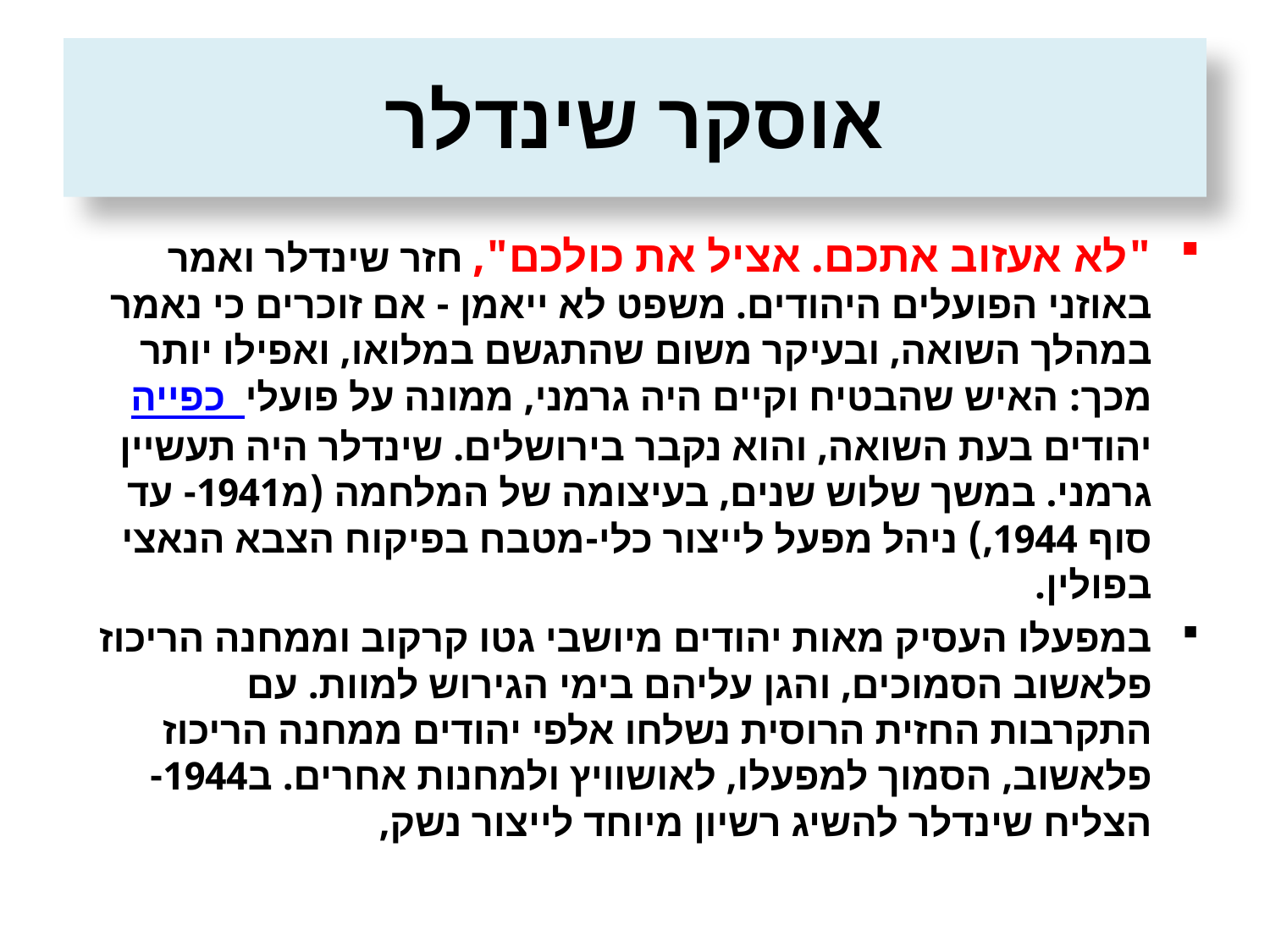

# אוסקר שינדלר
"לא אעזוב אתכם. אציל את כולכם", חזר שינדלר ואמר באוזני הפועלים היהודים. משפט לא ייאמן - אם זוכרים כי נאמר במהלך השואה, ובעיקר משום שהתגשם במלואו, ואפילו יותר מכך: האיש שהבטיח וקיים היה גרמני, ממונה על פועלי כפייה יהודים בעת השואה, והוא נקבר בירושלים. שינדלר היה תעשיין גרמני. במשך שלוש שנים, בעיצומה של המלחמה (מ1941- עד סוף 1944,) ניהל מפעל לייצור כלי-מטבח בפיקוח הצבא הנאצי בפולין.
במפעלו העסיק מאות יהודים מיושבי גטו קרקוב וממחנה הריכוז פלאשוב הסמוכים, והגן עליהם בימי הגירוש למוות. עם התקרבות החזית הרוסית נשלחו אלפי יהודים ממחנה הריכוז פלאשוב, הסמוך למפעלו, לאושוויץ ולמחנות אחרים. ב1944- הצליח שינדלר להשיג רשיון מיוחד לייצור נשק,